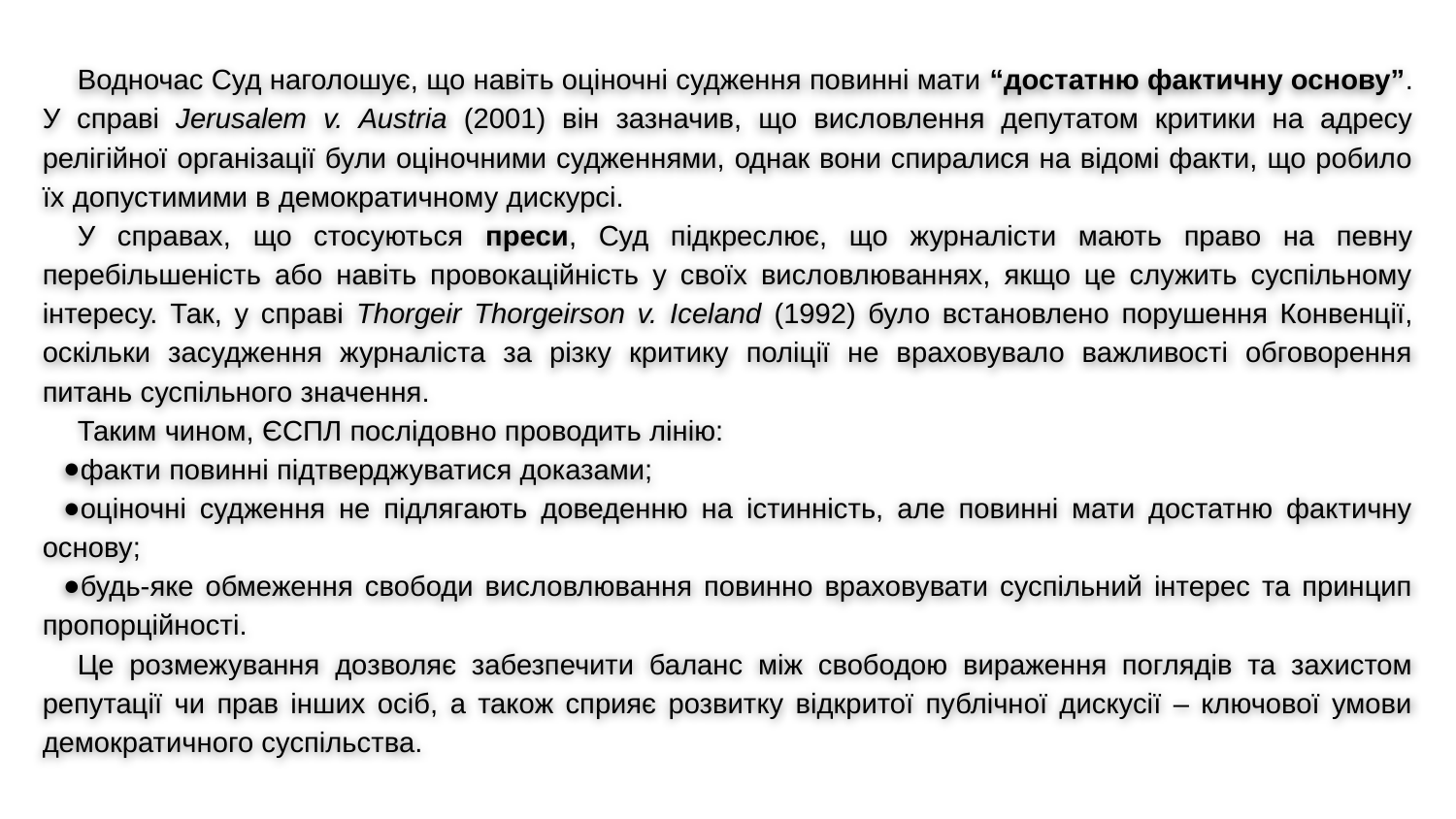

Водночас Суд наголошує, що навіть оціночні судження повинні мати “достатню фактичну основу”. У справі Jerusalem v. Austria (2001) він зазначив, що висловлення депутатом критики на адресу релігійної організації були оціночними судженнями, однак вони спиралися на відомі факти, що робило їх допустимими в демократичному дискурсі.
У справах, що стосуються преси, Суд підкреслює, що журналісти мають право на певну перебільшеність або навіть провокаційність у своїх висловлюваннях, якщо це служить суспільному інтересу. Так, у справі Thorgeir Thorgeirson v. Iceland (1992) було встановлено порушення Конвенції, оскільки засудження журналіста за різку критику поліції не враховувало важливості обговорення питань суспільного значення.
Таким чином, ЄСПЛ послідовно проводить лінію:
факти повинні підтверджуватися доказами;
оціночні судження не підлягають доведенню на істинність, але повинні мати достатню фактичну основу;
будь-яке обмеження свободи висловлювання повинно враховувати суспільний інтерес та принцип пропорційності.
Це розмежування дозволяє забезпечити баланс між свободою вираження поглядів та захистом репутації чи прав інших осіб, а також сприяє розвитку відкритої публічної дискусії – ключової умови демократичного суспільства.